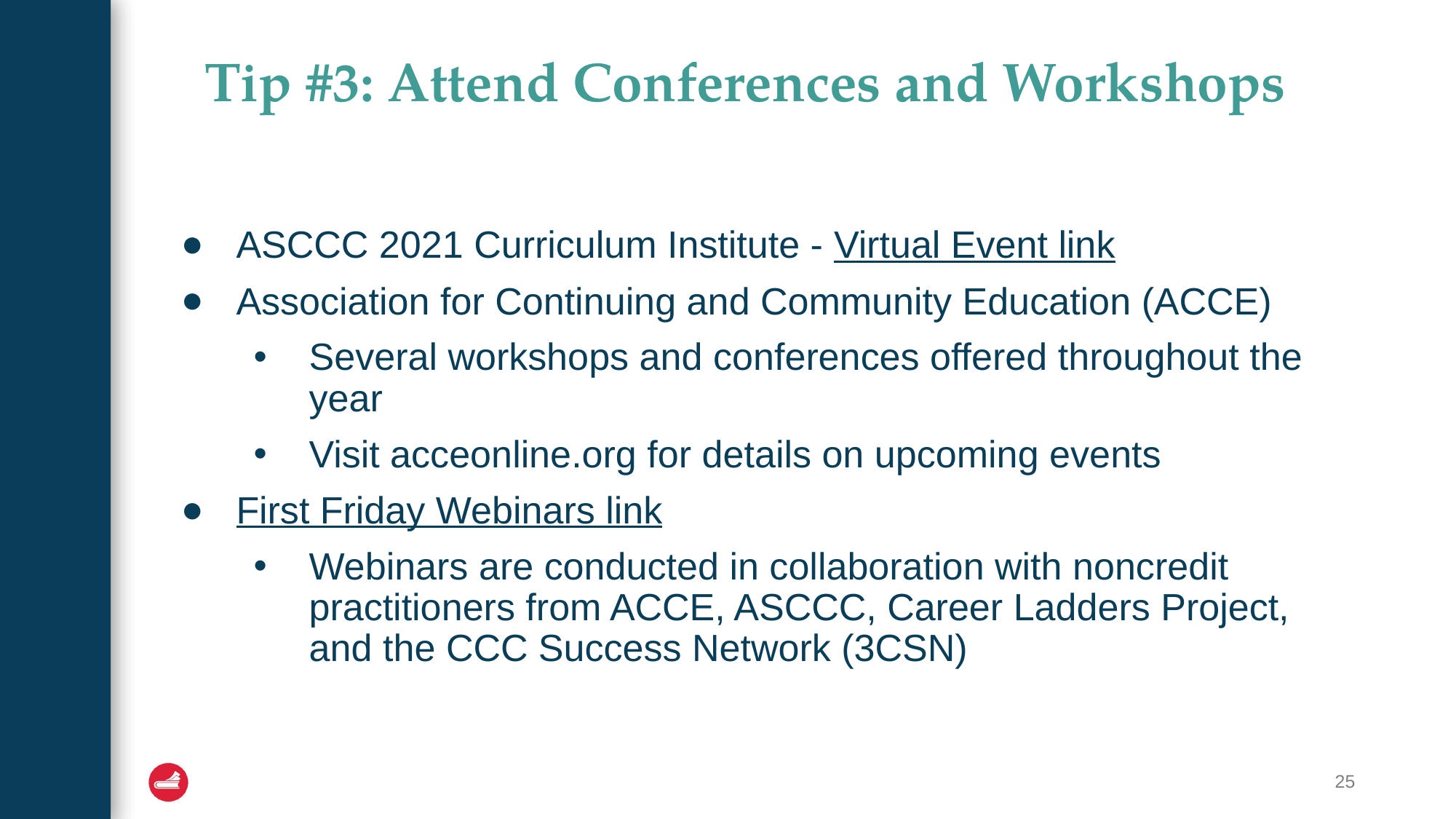

# Tip #3: Attend Conferences and Workshops
ASCCC 2021 Curriculum Institute - Virtual Event link
Association for Continuing and Community Education (ACCE)
Several workshops and conferences offered throughout the year
Visit acceonline.org for details on upcoming events
First Friday Webinars link
Webinars are conducted in collaboration with noncredit practitioners from ACCE, ASCCC, Career Ladders Project, and the CCC Success Network (3CSN)
25